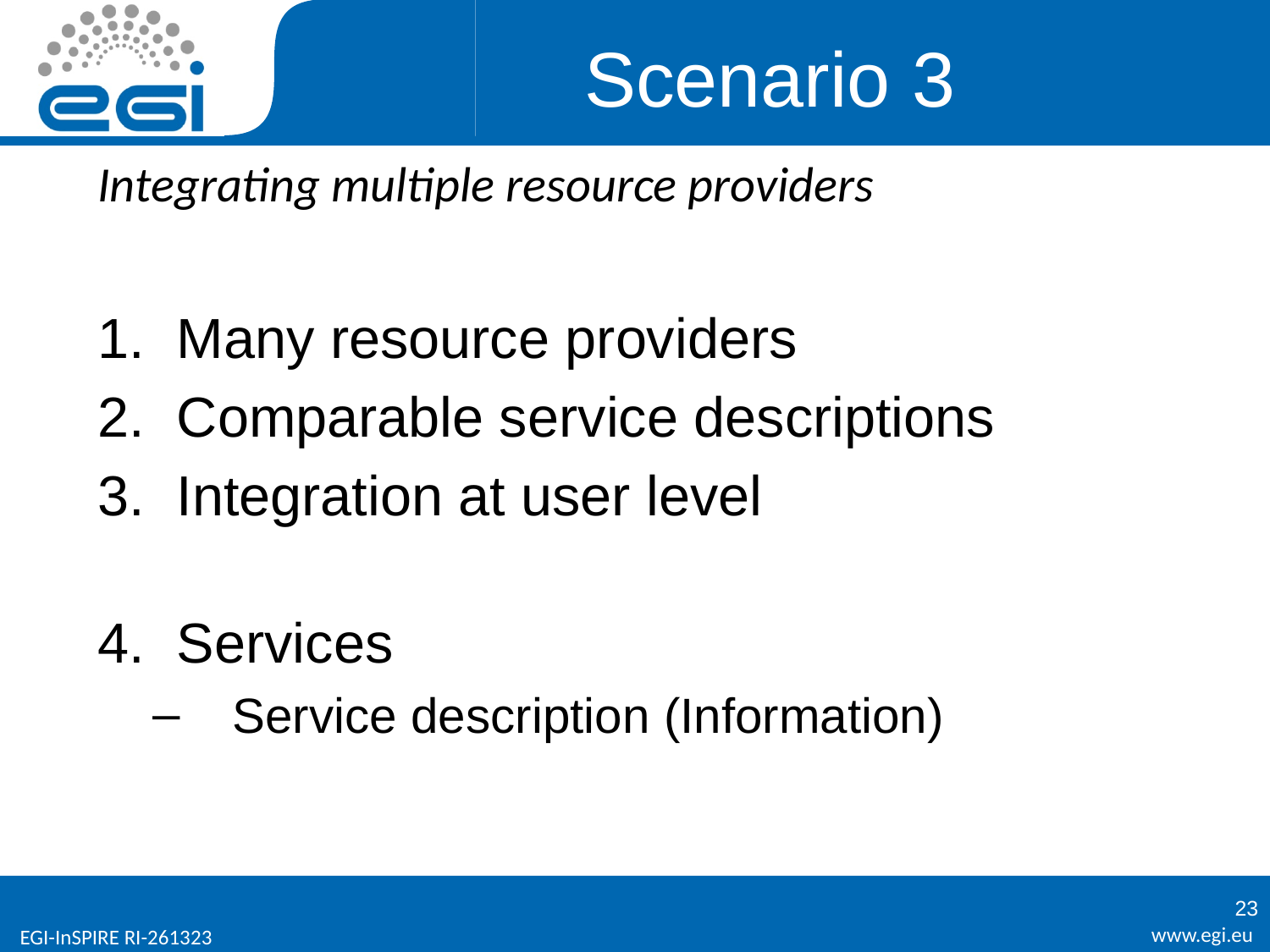

# Scenario 3
Integrating multiple resource providers

Many resource providers
Comparable service descriptions
Integration at user level
Services
Service description (Information)
23